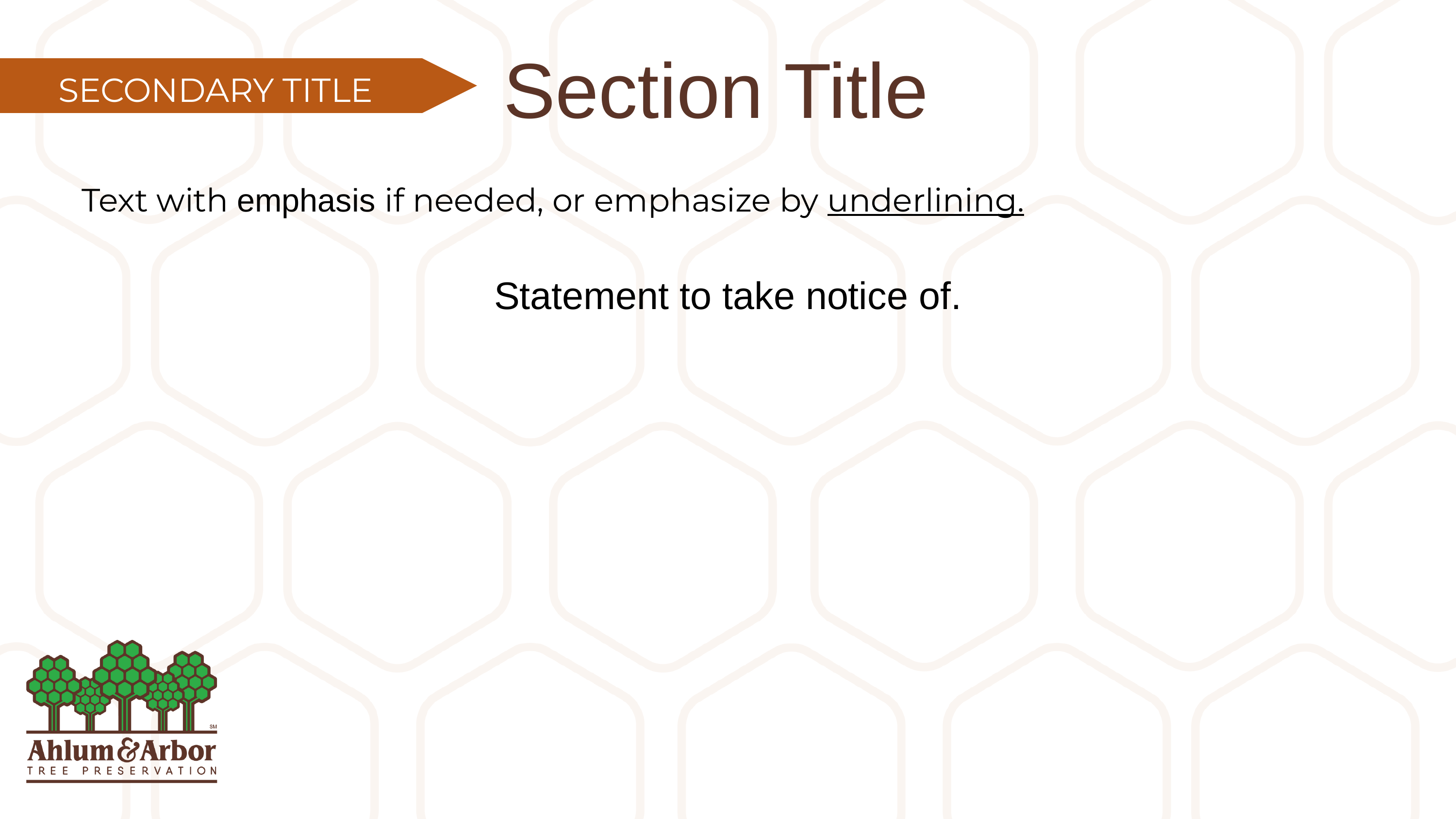

Section Title

SECONDARY TITLE
Text with emphasis if needed, or emphasize by underlining.

Statement to take notice of.